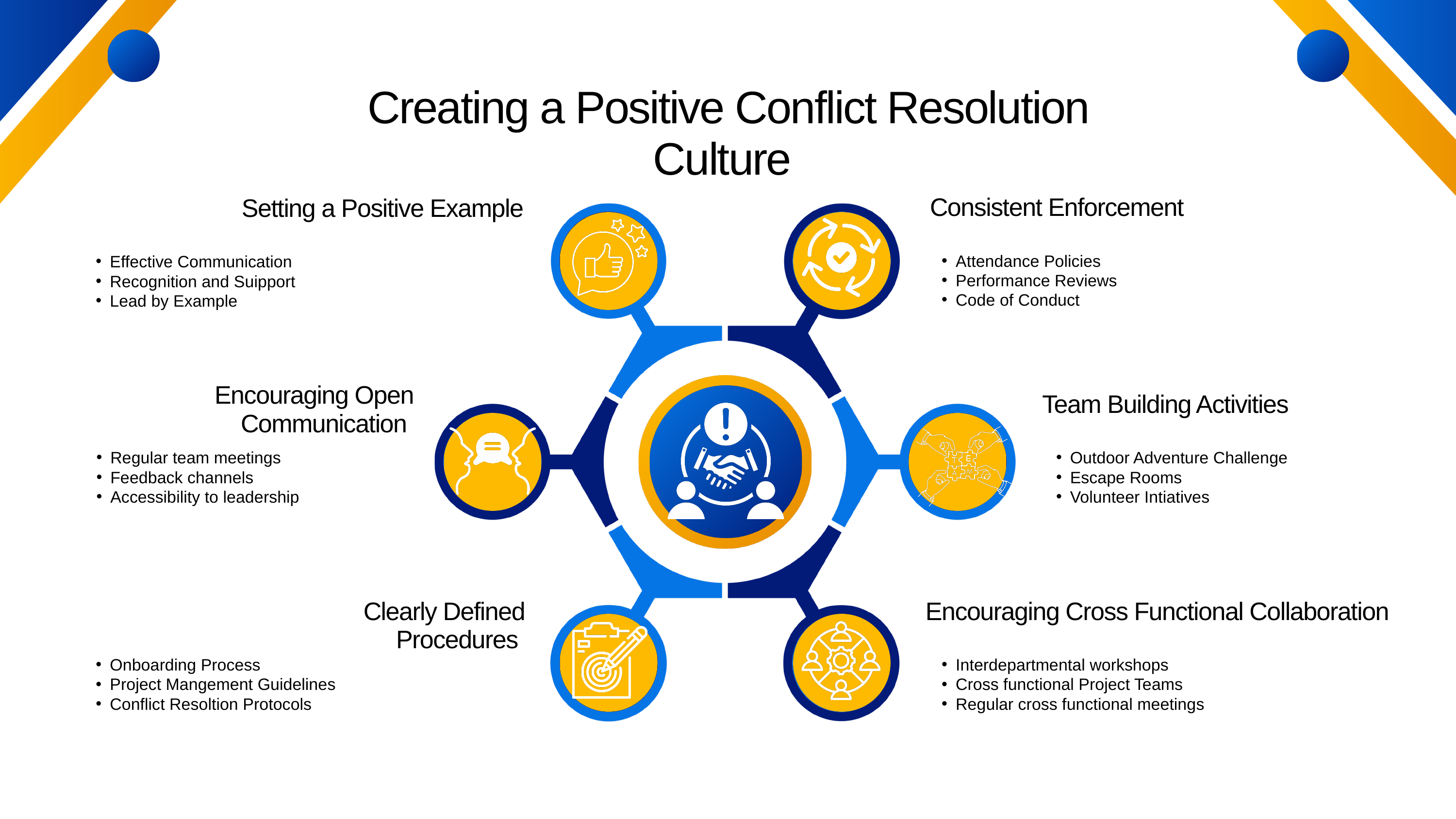

Creating a Positive Conflict Resolution Culture
Consistent Enforcement
Setting a Positive Example

Attendance Policies
Performance Reviews
Code of Conduct
Effective Communication
Recognition and Suipport
Lead by Example

Encouraging Open Communication

Team Building Activities

Regular team meetings
Feedback channels
Accessibility to leadership
Outdoor Adventure Challenge
Escape Rooms
Volunteer Intiatives
Clearly Defined Procedures
Encouraging Cross Functional Collaboration

Onboarding Process
Project Mangement Guidelines
Conflict Resoltion Protocols
Interdepartmental workshops
Cross functional Project Teams
Regular cross functional meetings